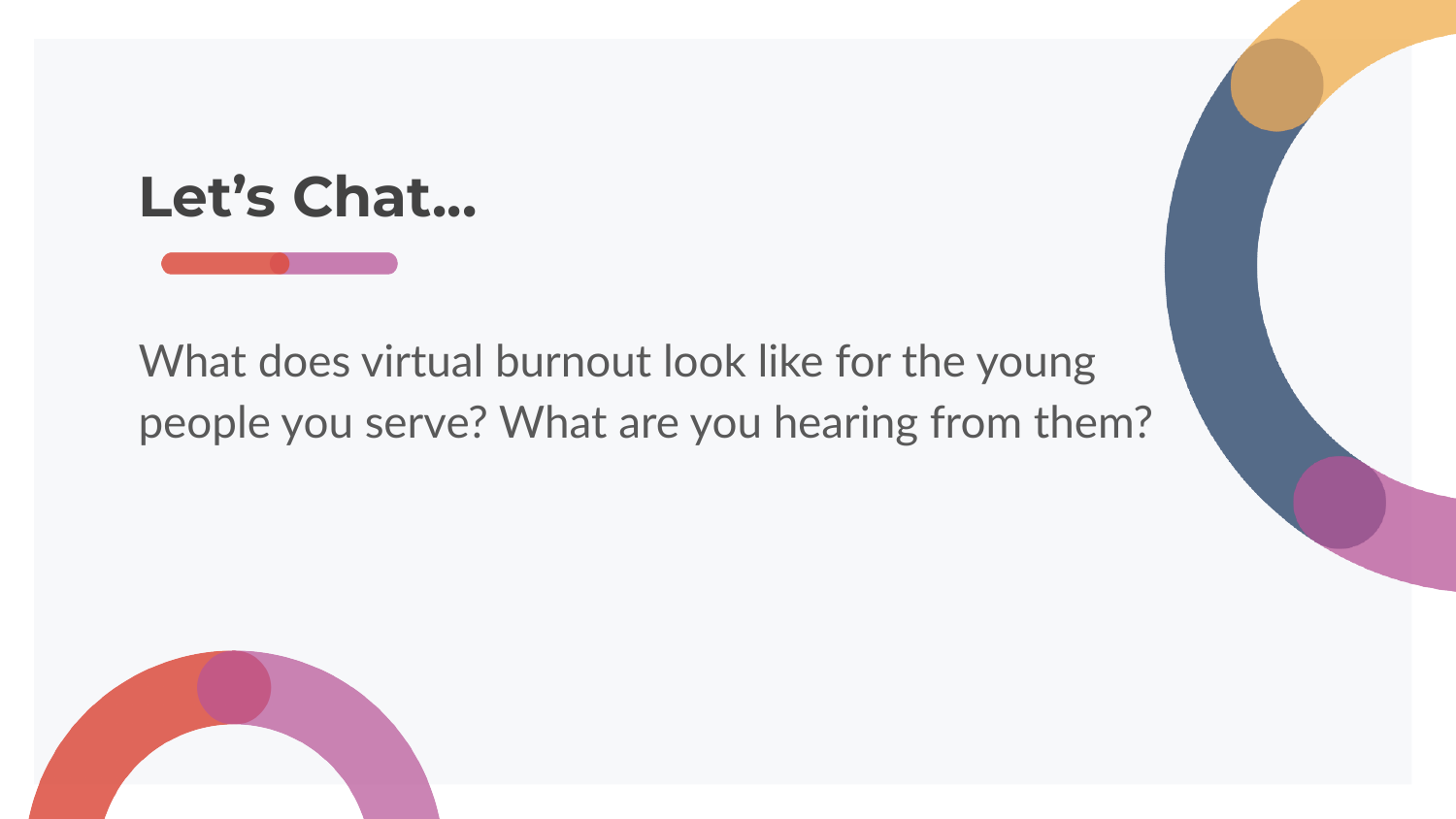

# Let’s Chat...
What does virtual burnout look like for the young
people you serve? What are you hearing from them?